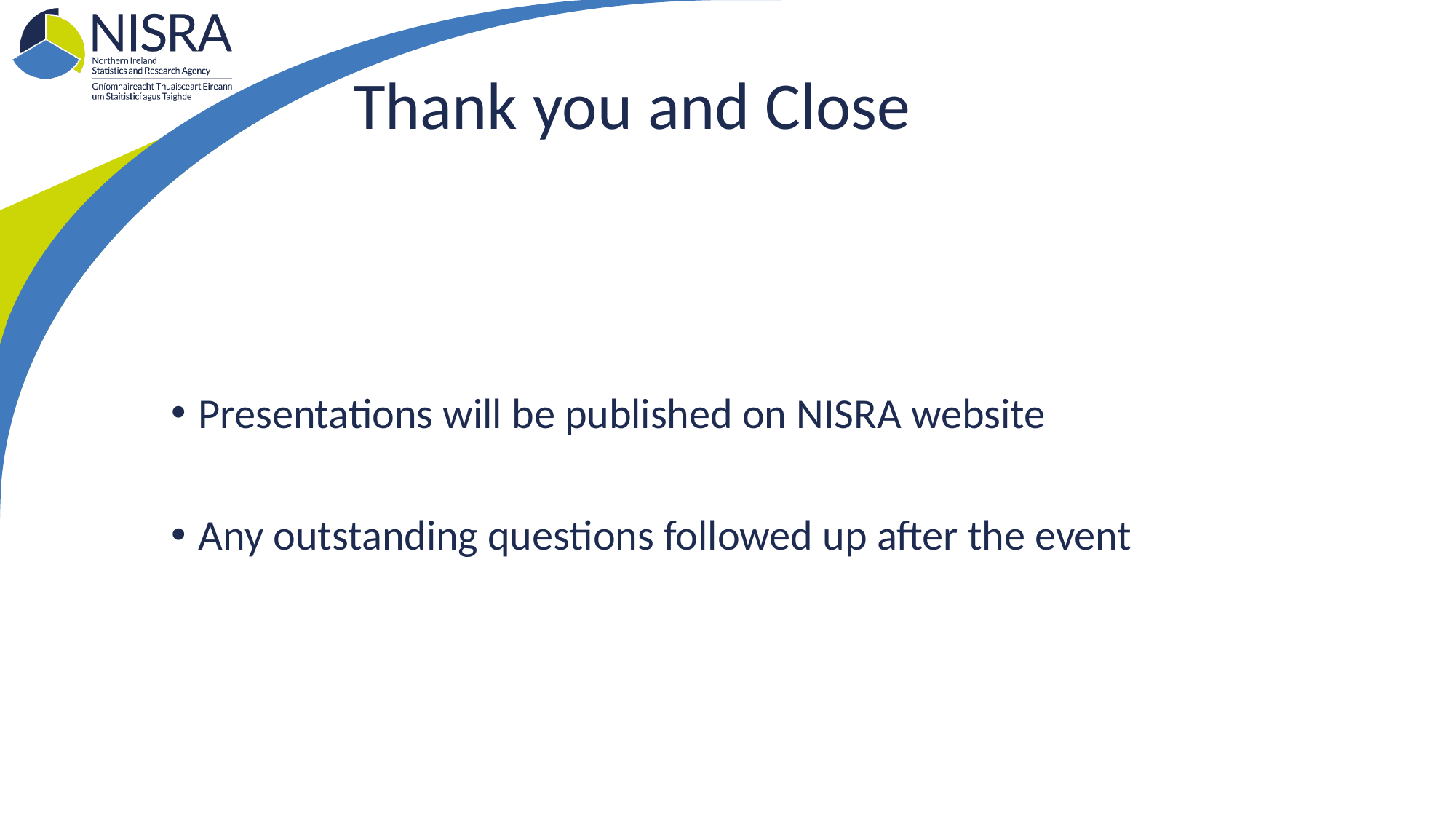

# Thank you and Close

Presentations will be published on NISRA website

Any outstanding questions followed up after the event